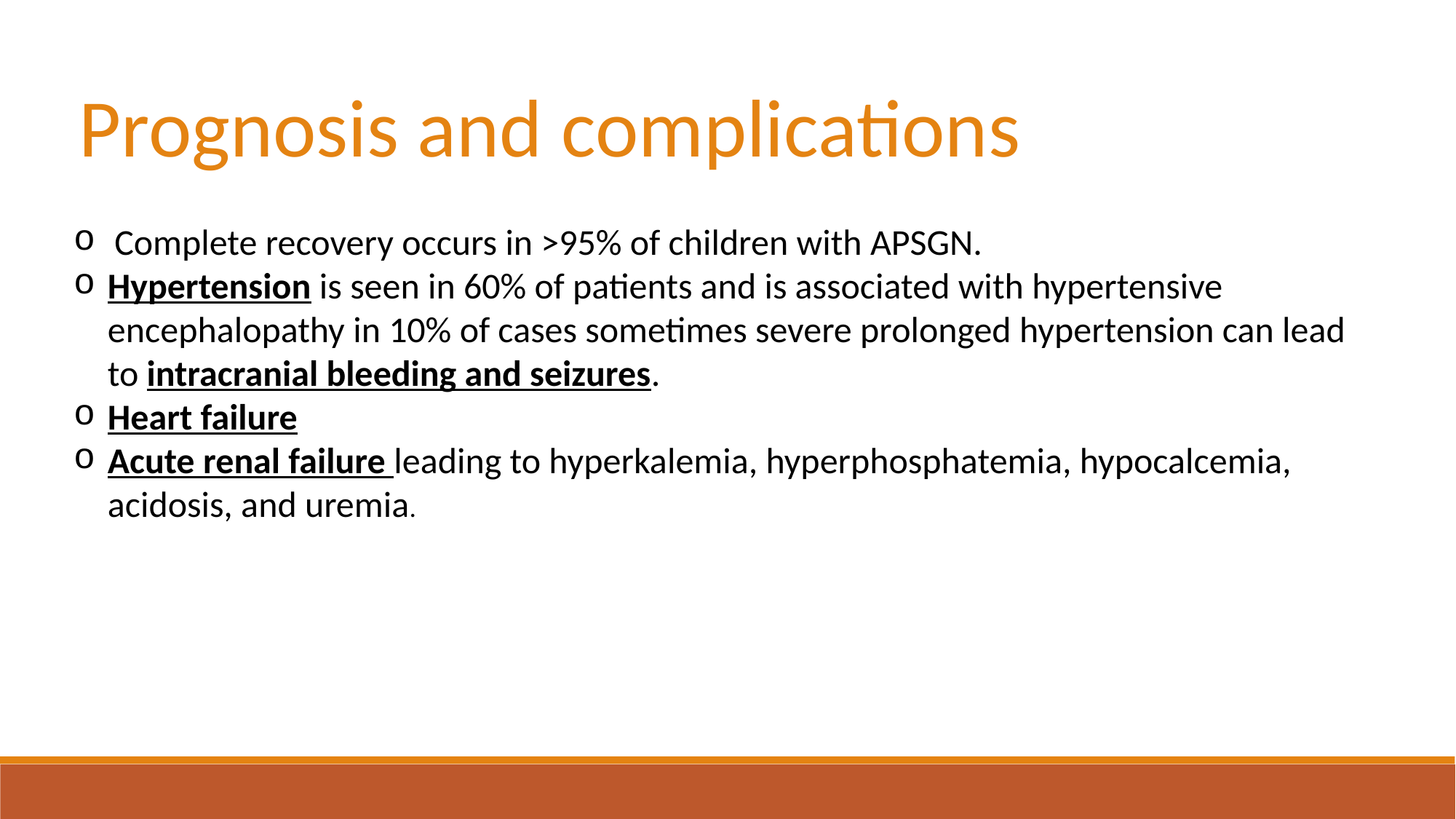

Prognosis and complications
Complete recovery occurs in >95% of children with APSGN.
Hypertension is seen in 60% of patients and is associated with hypertensive encephalopathy in 10% of cases sometimes severe prolonged hypertension can lead to intracranial bleeding and seizures.
Heart failure
Acute renal failure leading to hyperkalemia, hyperphosphatemia, hypocalcemia, acidosis, and uremia.